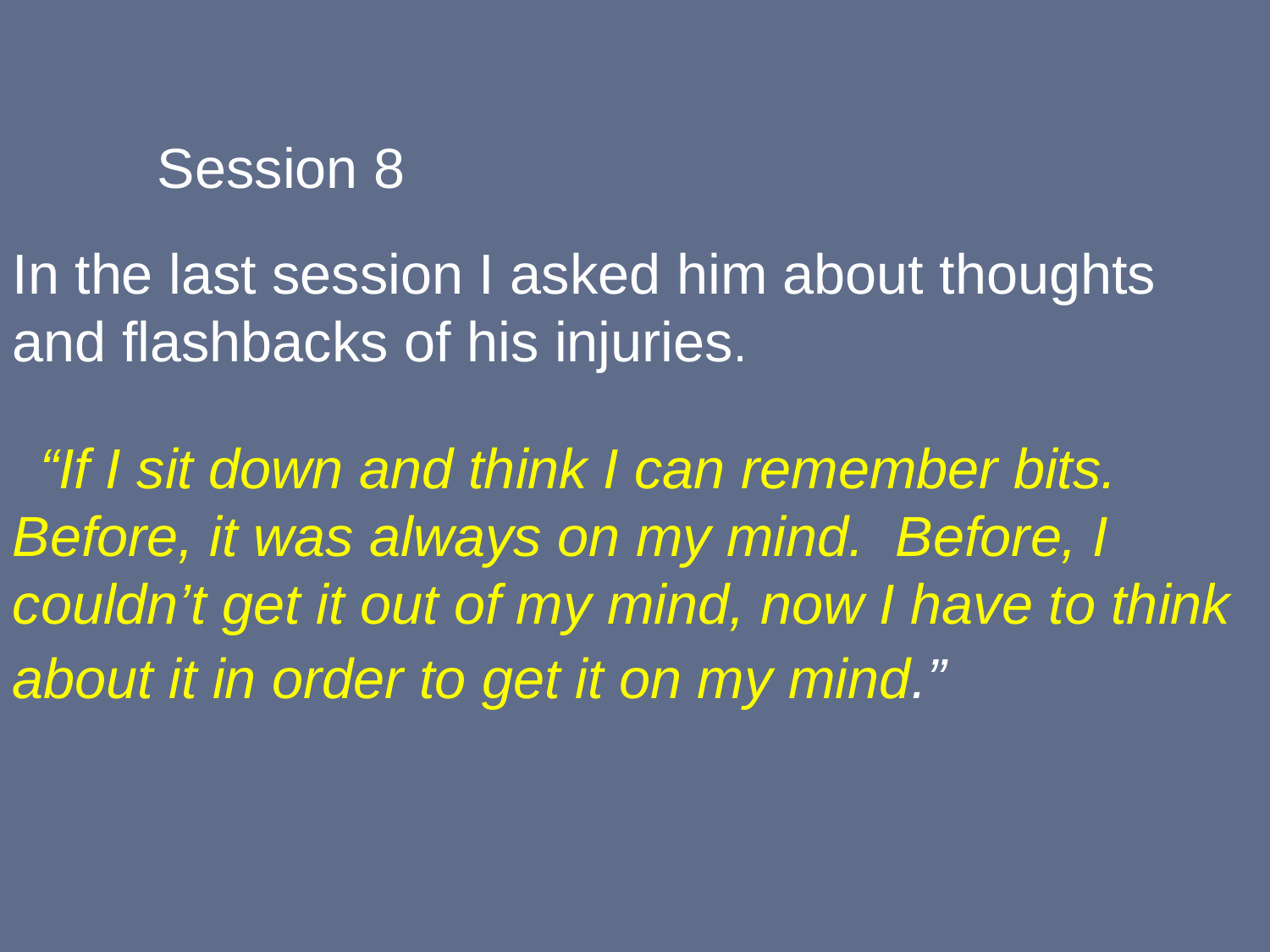

Session 8

In the last session I asked him about thoughts and flashbacks of his injuries.

  “If I sit down and think I can remember bits.  Before, it was always on my mind.  Before, I couldn’t get it out of my mind, now I have to think about it in order to get it on my mind.”